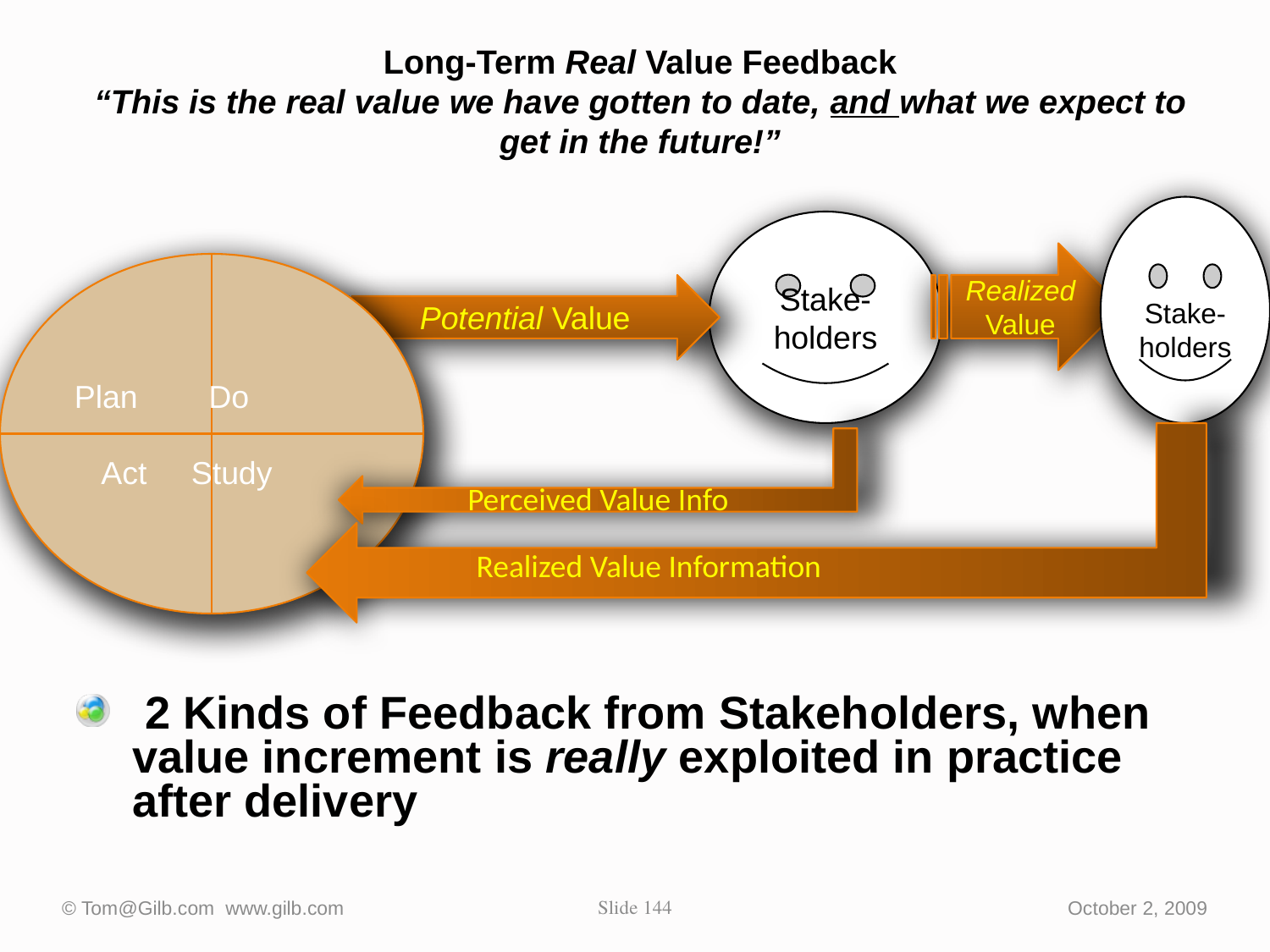

# Long-Term Real Value Feedback “This is the real value we have gotten to date, and what we expect to get in the future!”

Stake-holders
Stake-holders
Realized
Value
Plan        Do

   Act     Study
Potential Value

Realized Value Information

Perceived Value Info
 2 Kinds of Feedback from Stakeholders, when value increment is really exploited in practice after delivery
© Tom@Gilb.com  www.gilb.com
Slide 144
October 2, 2009